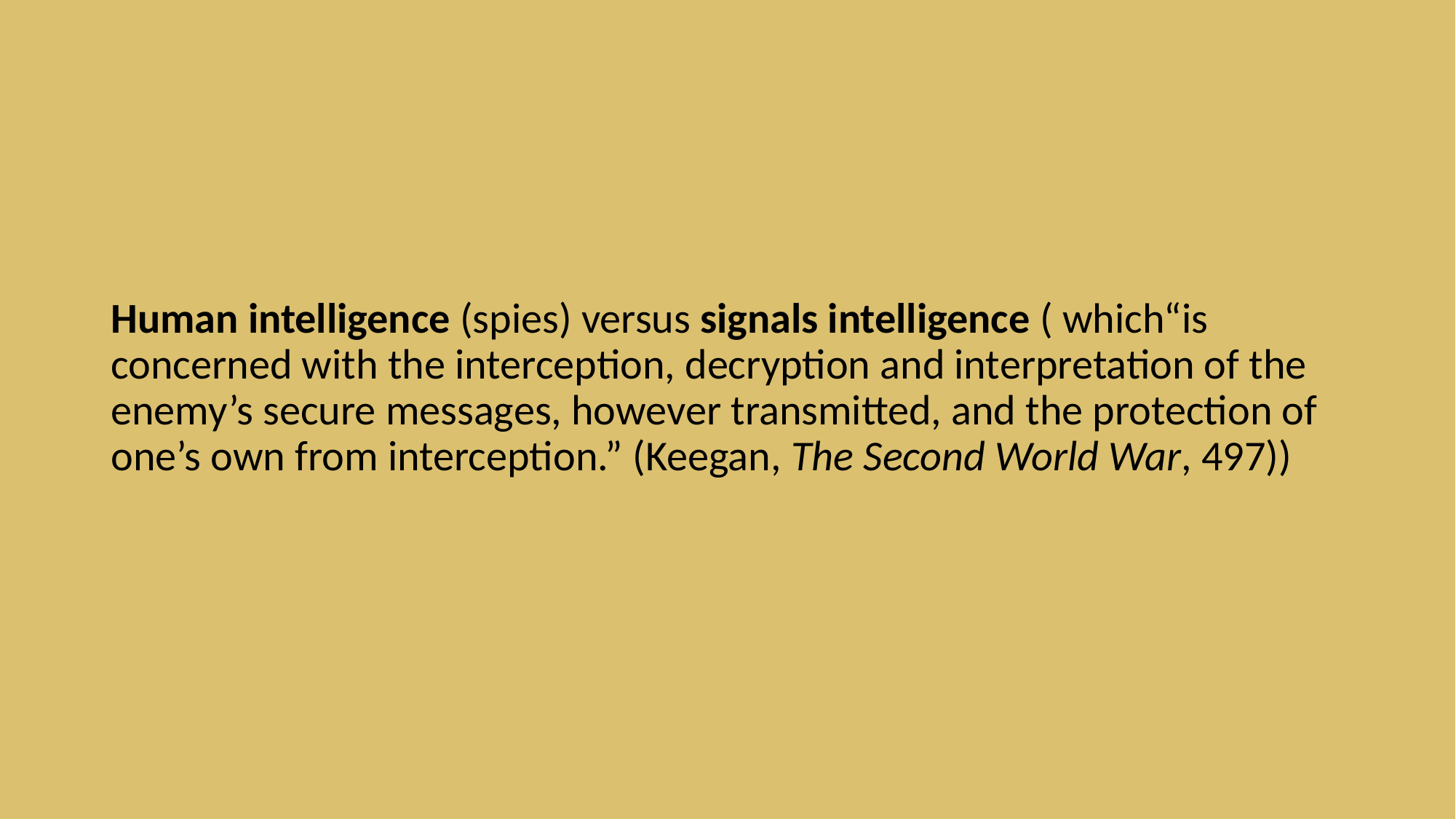

#
Human intelligence (spies) versus signals intelligence ( which“is concerned with the interception, decryption and interpretation of the enemy’s secure messages, however transmitted, and the protection of one’s own from interception.” (Keegan, The Second World War, 497))